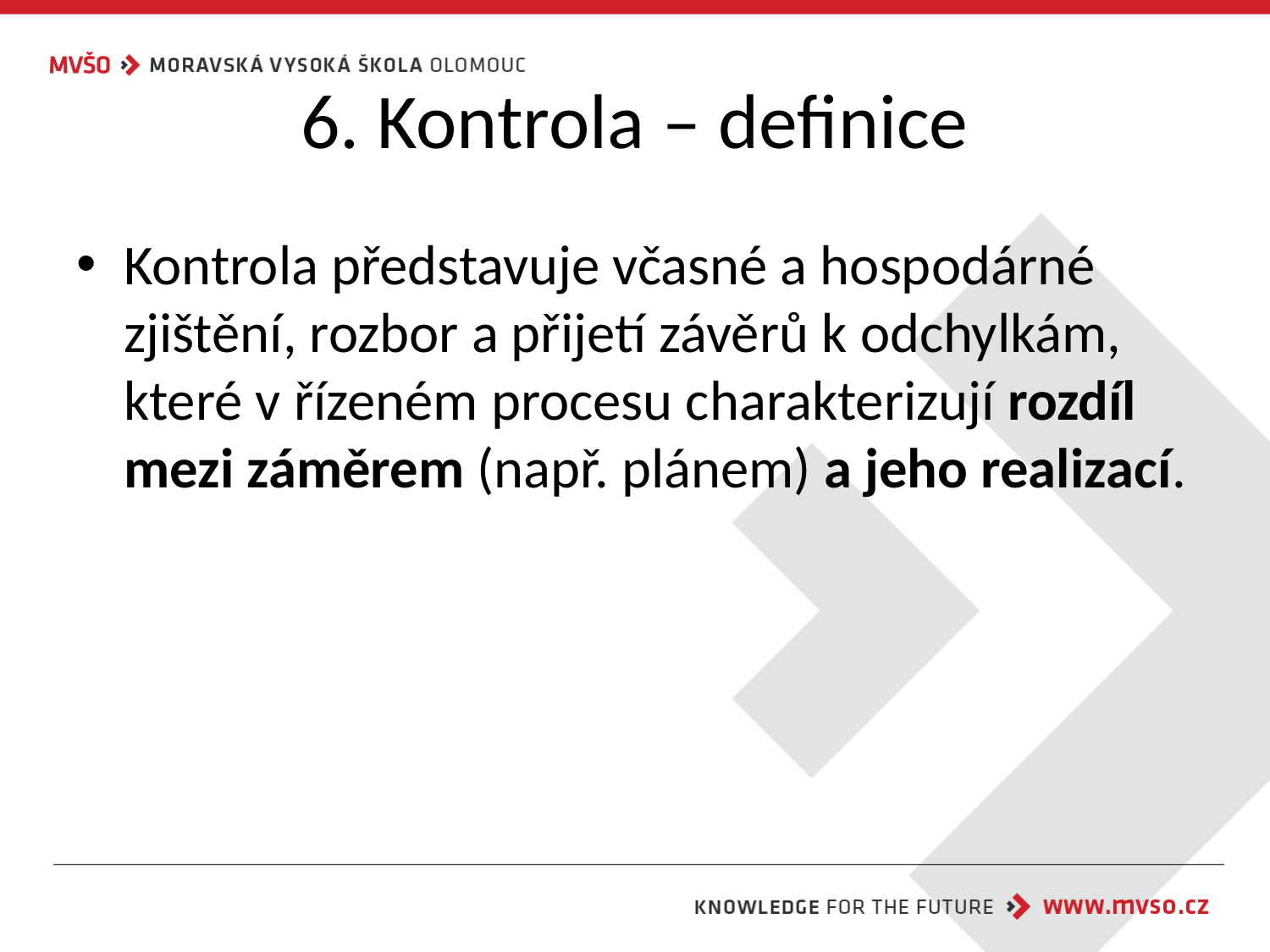

# 6. Kontrola – definice
Kontrola představuje včasné a hospodárné zjištění, rozbor a přijetí závěrů k odchylkám, které v řízeném procesu charakterizují rozdíl mezi záměrem (např. plánem) a jeho realizací.